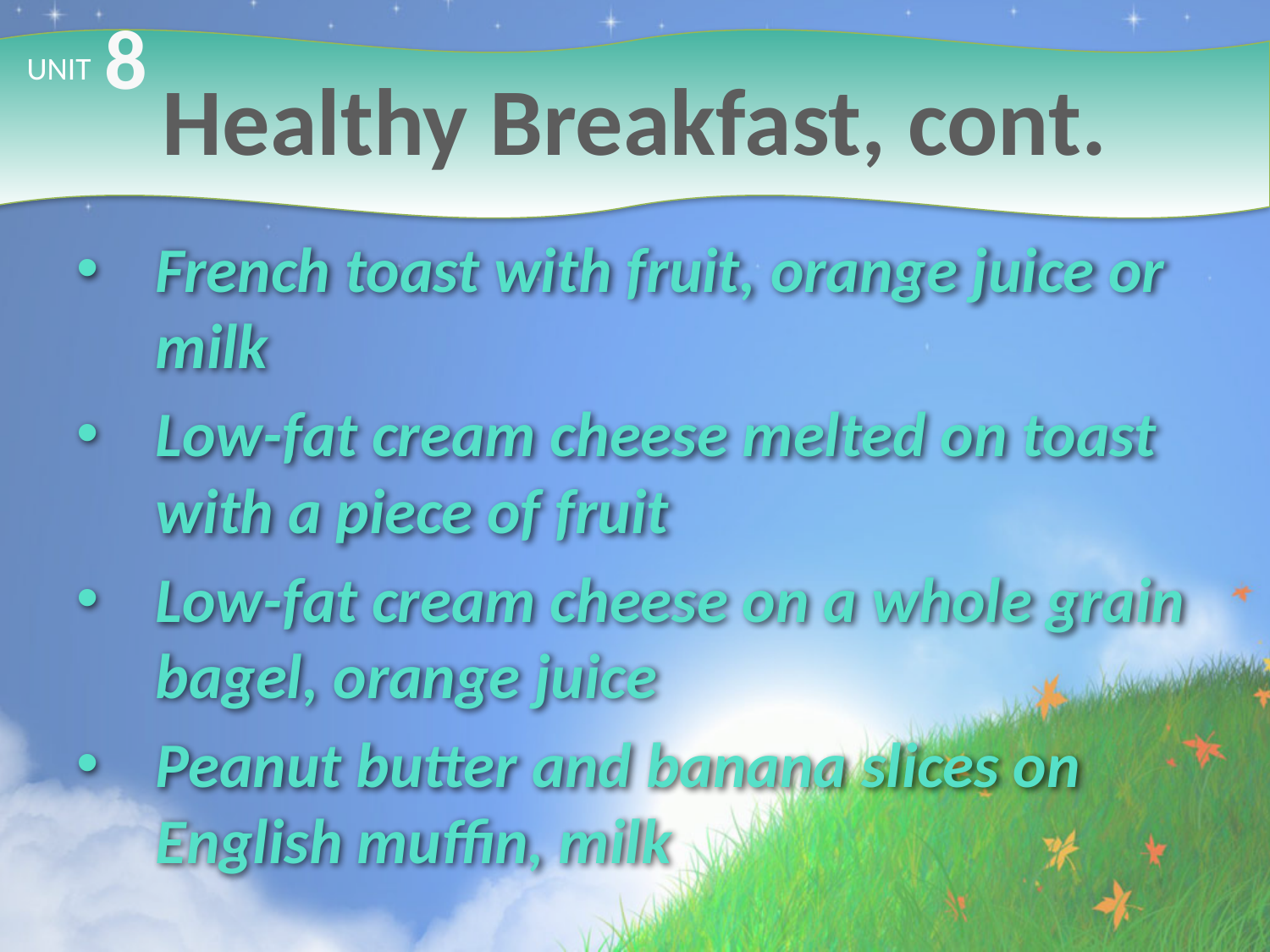

8

# Healthy Breakfast, cont.
UNIT
French toast with fruit, orange juice or milk
Low-fat cream cheese melted on toast with a piece of fruit
Low-fat cream cheese on a whole grain bagel, orange juice
Peanut butter and banana slices on English muffin, milk